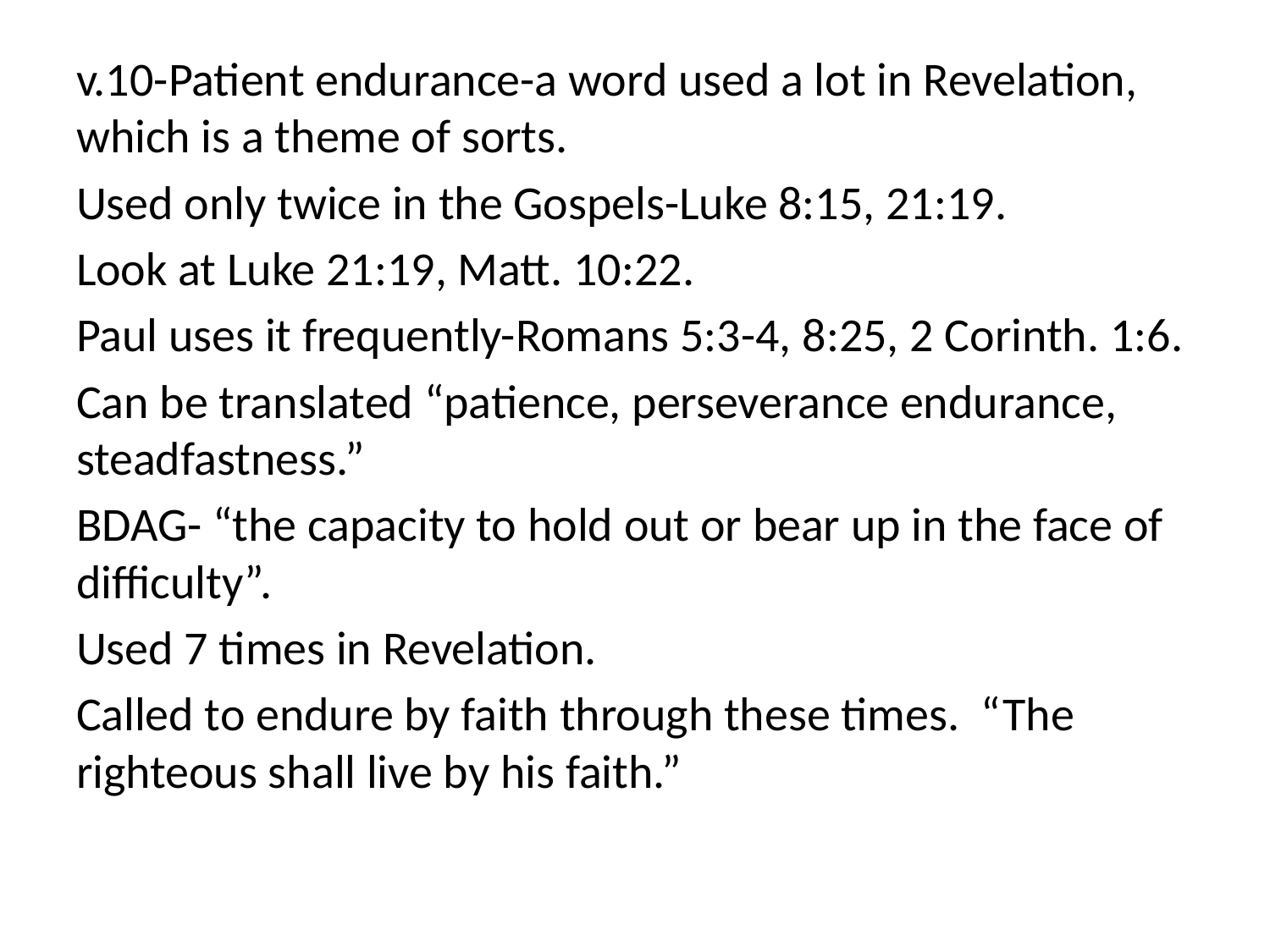

v.10-Patient endurance-a word used a lot in Revelation, which is a theme of sorts.
Used only twice in the Gospels-Luke 8:15, 21:19.
Look at Luke 21:19, Matt. 10:22.
Paul uses it frequently-Romans 5:3-4, 8:25, 2 Corinth. 1:6.
Can be translated “patience, perseverance endurance, steadfastness.”
BDAG- “the capacity to hold out or bear up in the face of difficulty”.
Used 7 times in Revelation.
Called to endure by faith through these times.  “The righteous shall live by his faith.”